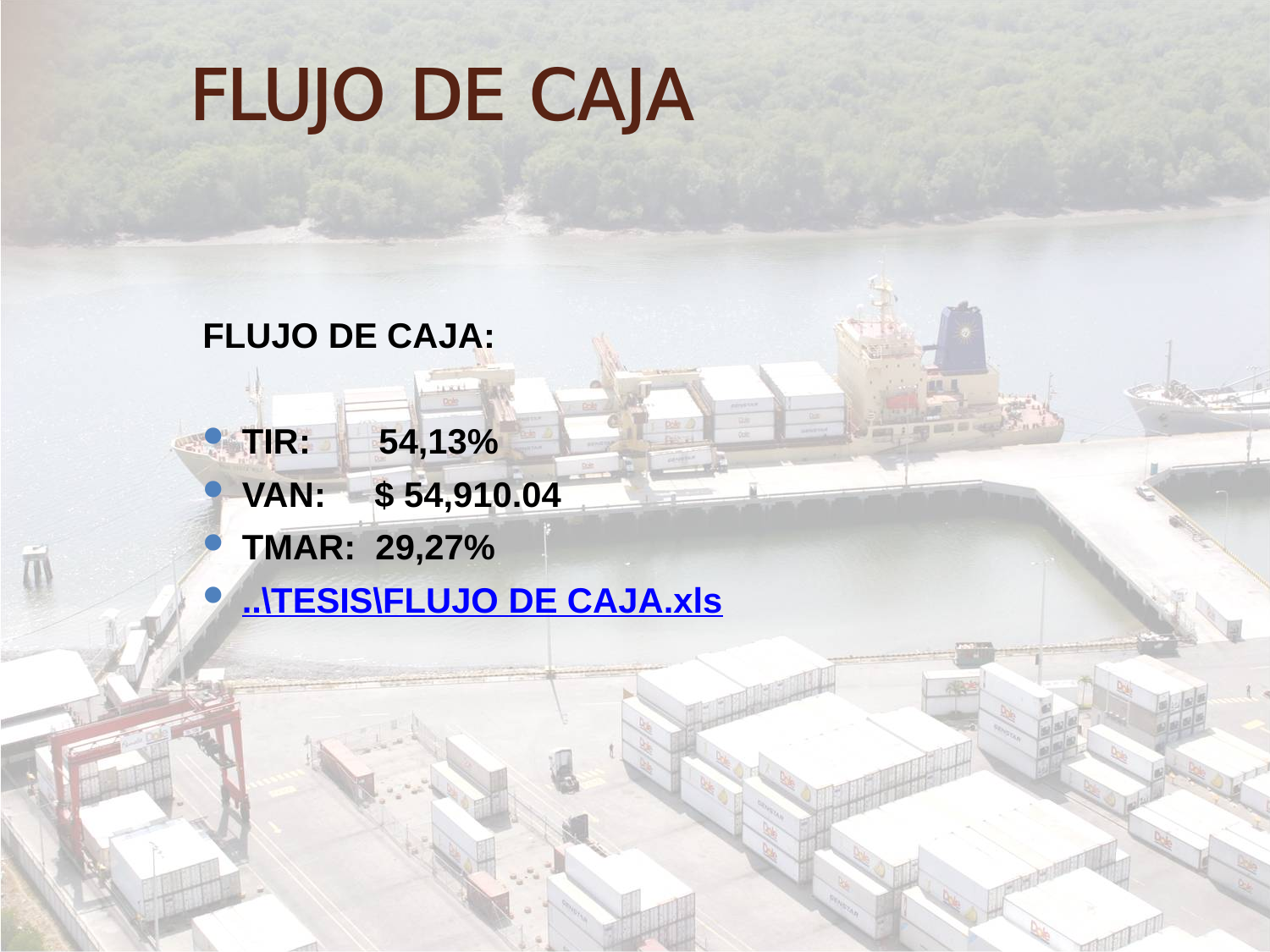

# FLUJO DE CAJA

FLUJO DE CAJA:

TIR:       54,13%
VAN:     $ 54,910.04
TMAR:  29,27%
..\TESIS\FLUJO DE CAJA.xls